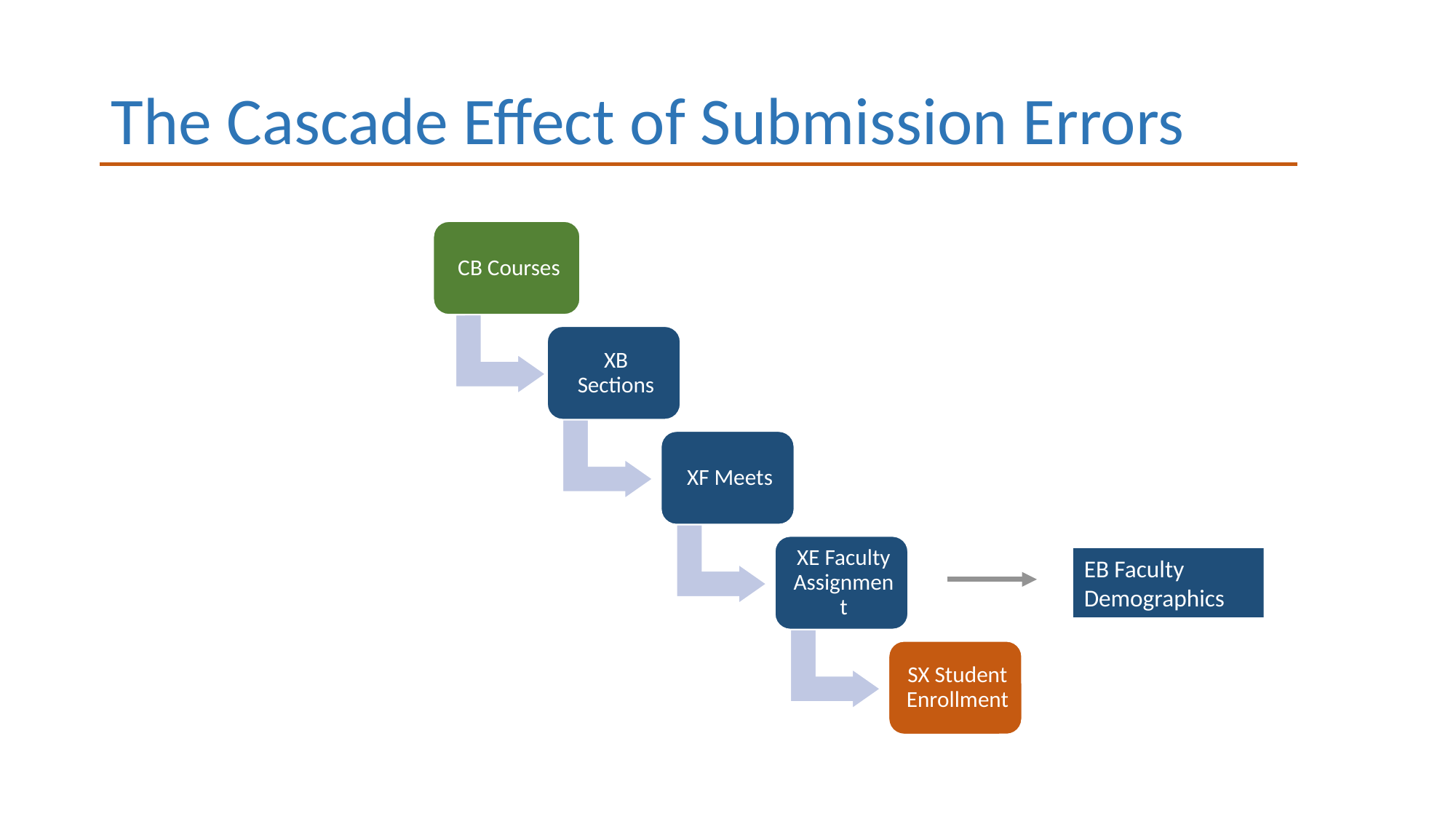

# The Cascade Effect of Submission Errors
CB Courses

XB Sections
XF Meets
XE Faculty Assignment
SX Student Enrollment
EB Faculty Demographics